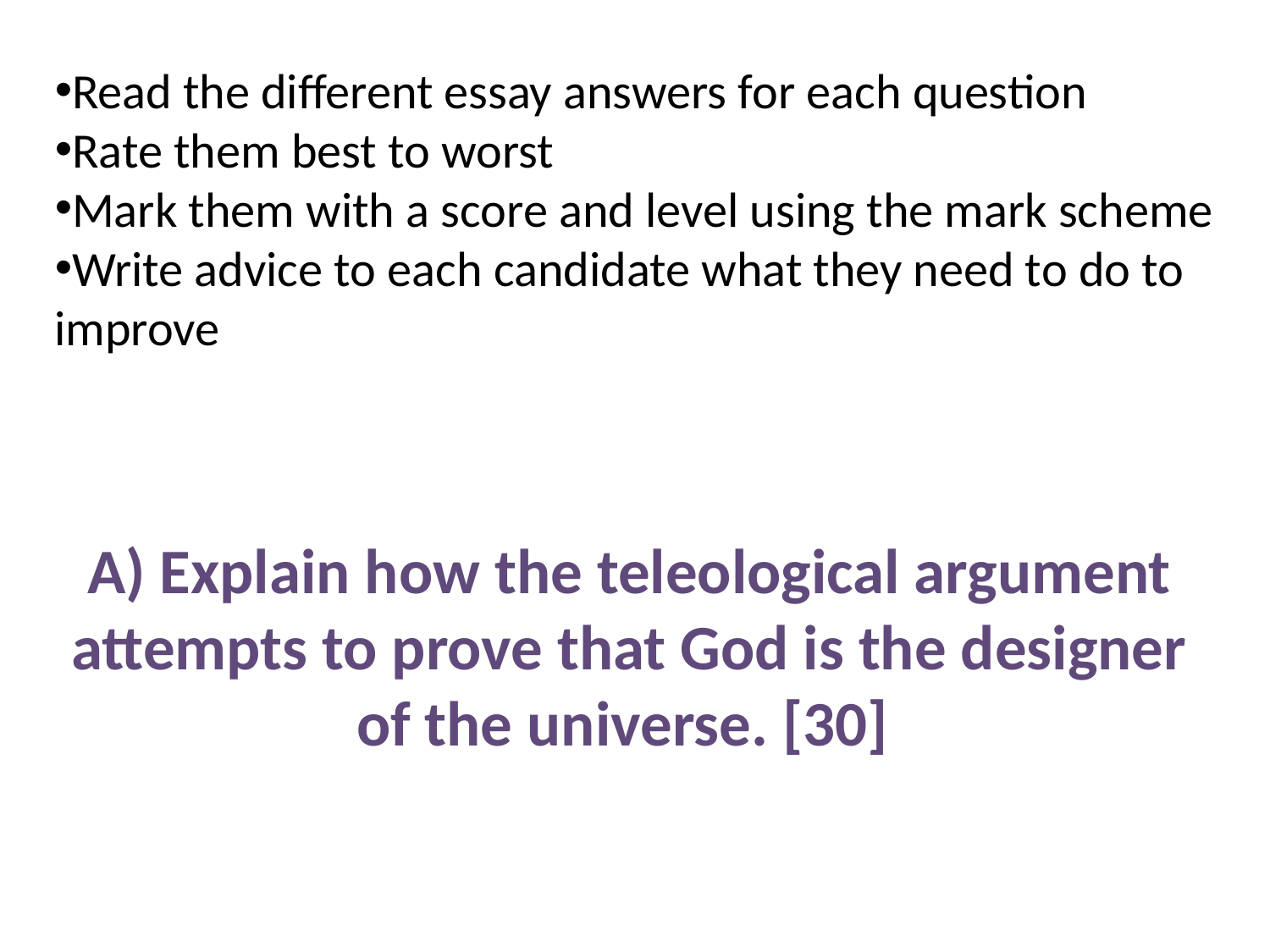

Read the different essay answers for each question
Rate them best to worst
Mark them with a score and level using the mark scheme
Write advice to each candidate what they need to do to improve
# A) Explain how the teleological argument attempts to prove that God is the designer of the universe. [30]